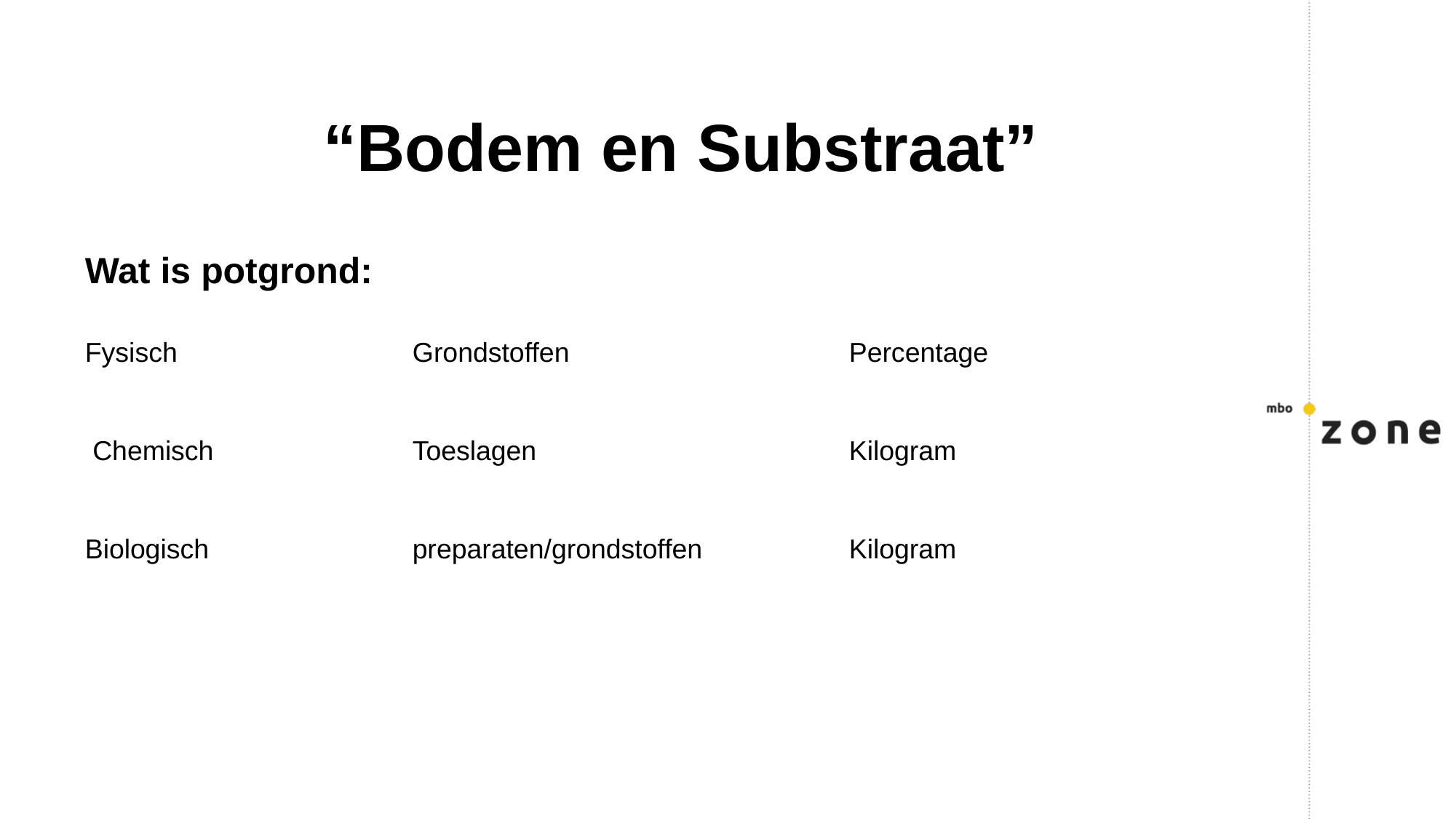

# “Bodem en Substraat”
Wat is potgrond:

Fysisch 			Grondstoffen			Percentage

 Chemisch 		Toeslagen			Kilogram

Biologisch 		preparaten/grondstoffen		Kilogram